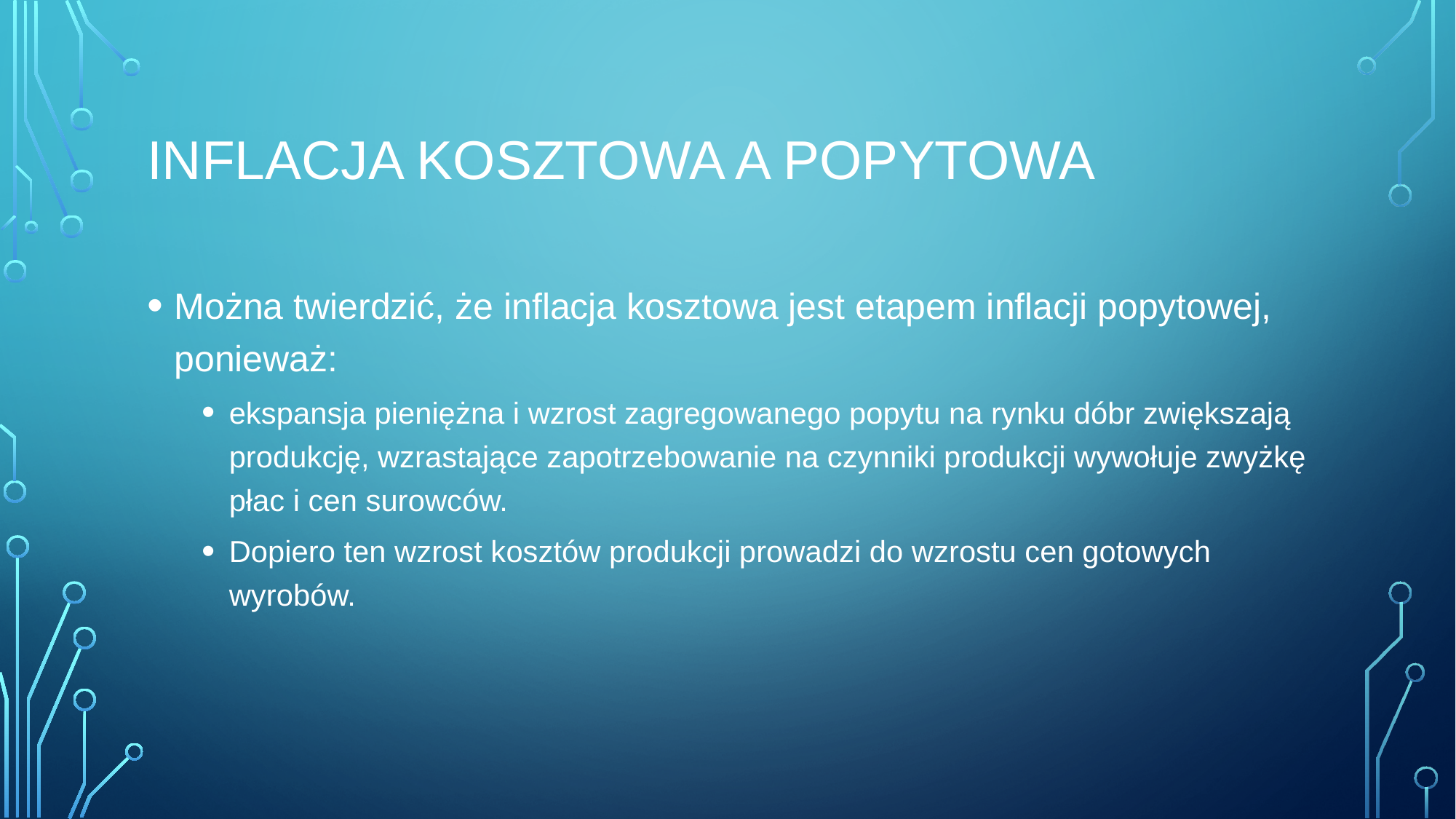

# Inflacja kosztowa a popytowa
Można twierdzić, że inflacja kosztowa jest etapem inflacji popytowej, ponieważ:
ekspansja pieniężna i wzrost zagregowanego popytu na rynku dóbr zwiększają produkcję, wzrastające zapotrzebowanie na czynniki produkcji wywołuje zwyżkę płac i cen surowców.
Dopiero ten wzrost kosztów produkcji prowadzi do wzrostu cen gotowych wyrobów.